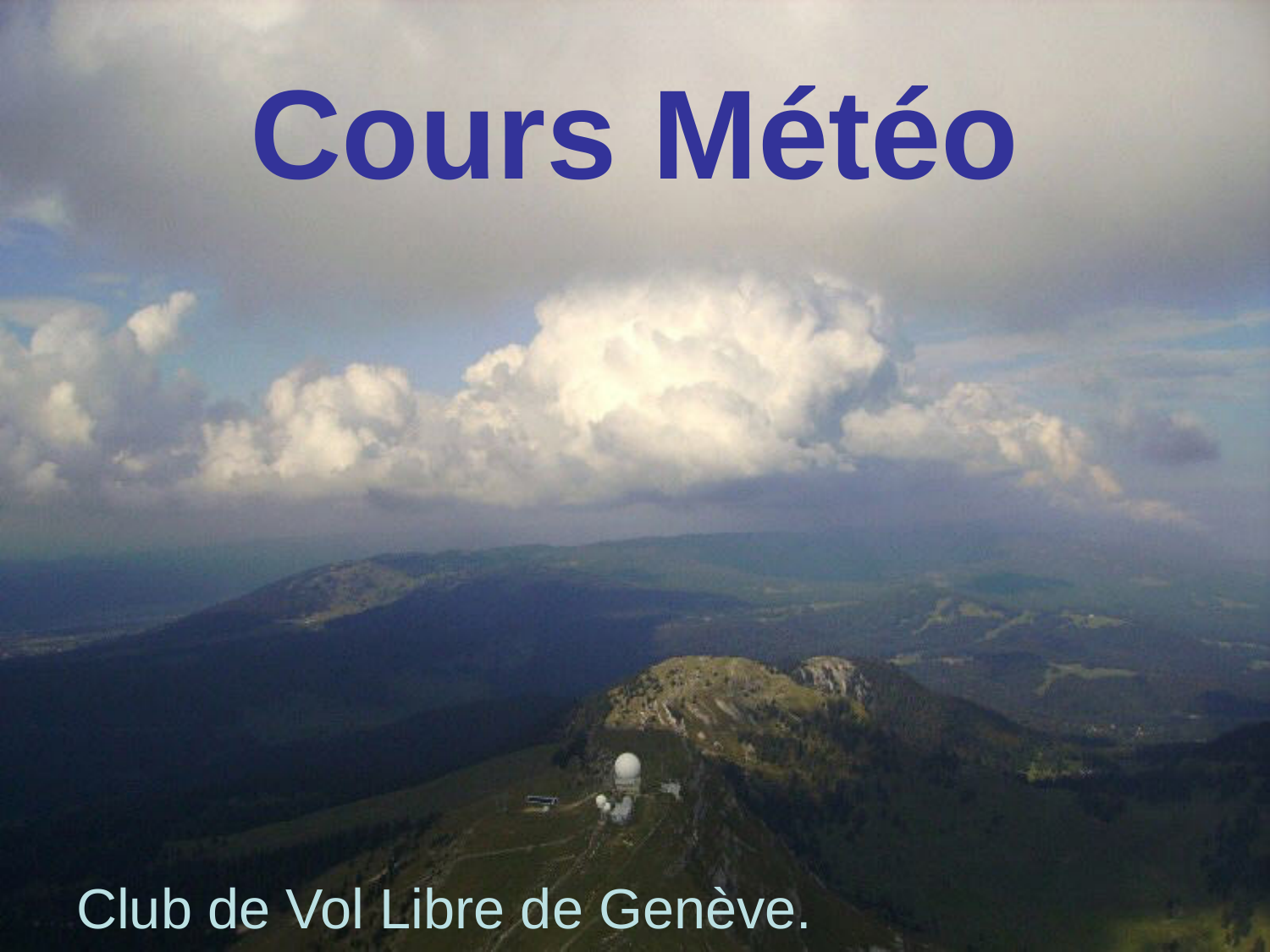

# Cours Météo
Club de Vol Libre de Genève.